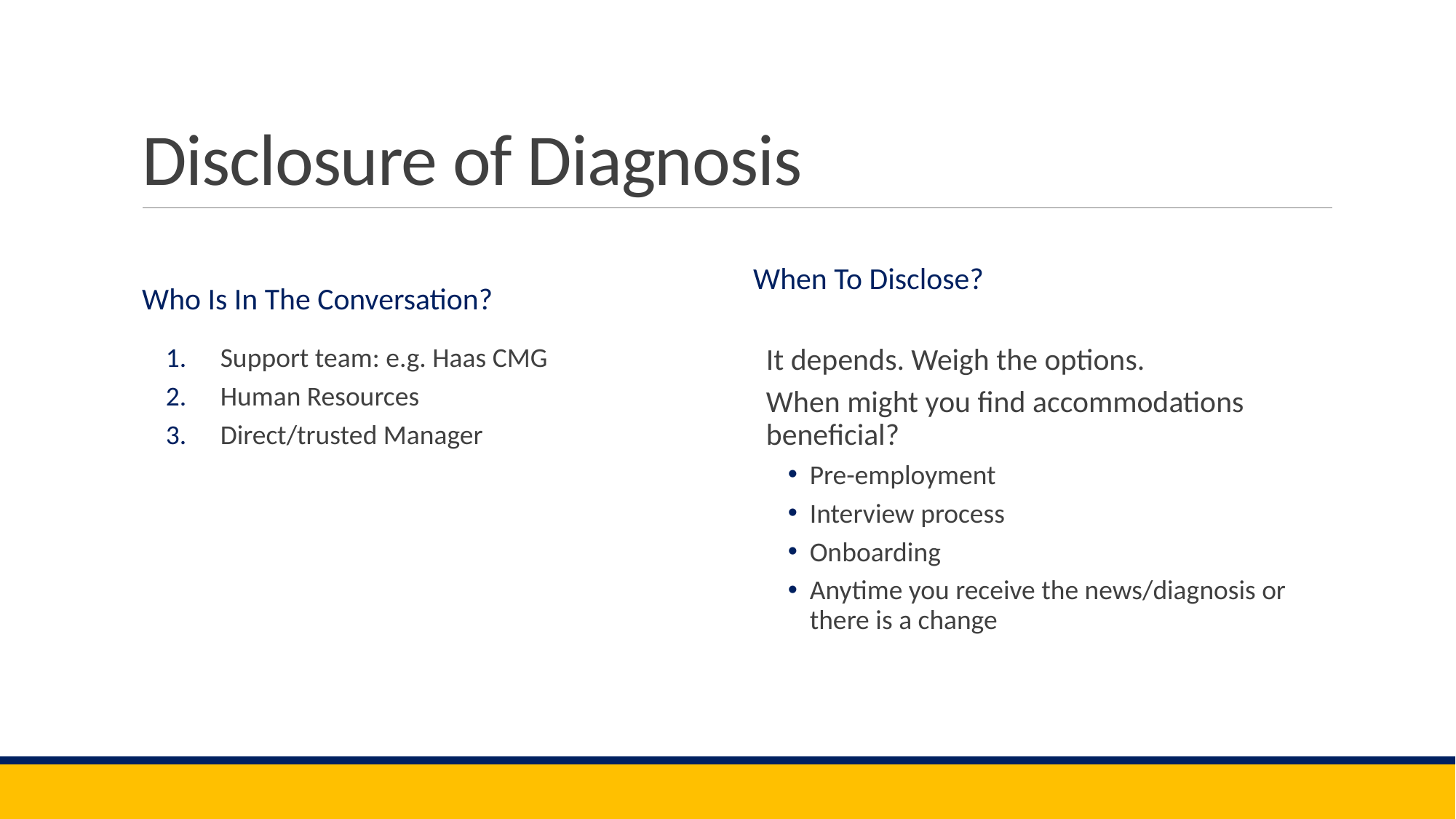

# Disclosure of Diagnosis

Who Is In The Conversation?

When To Disclose?
Support team: e.g. Haas CMG
Human Resources
Direct/trusted Manager

It depends. Weigh the options.
When might you find accommodations beneficial?
Pre-employment
Interview process
Onboarding
Anytime you receive the news/diagnosis or there is a change